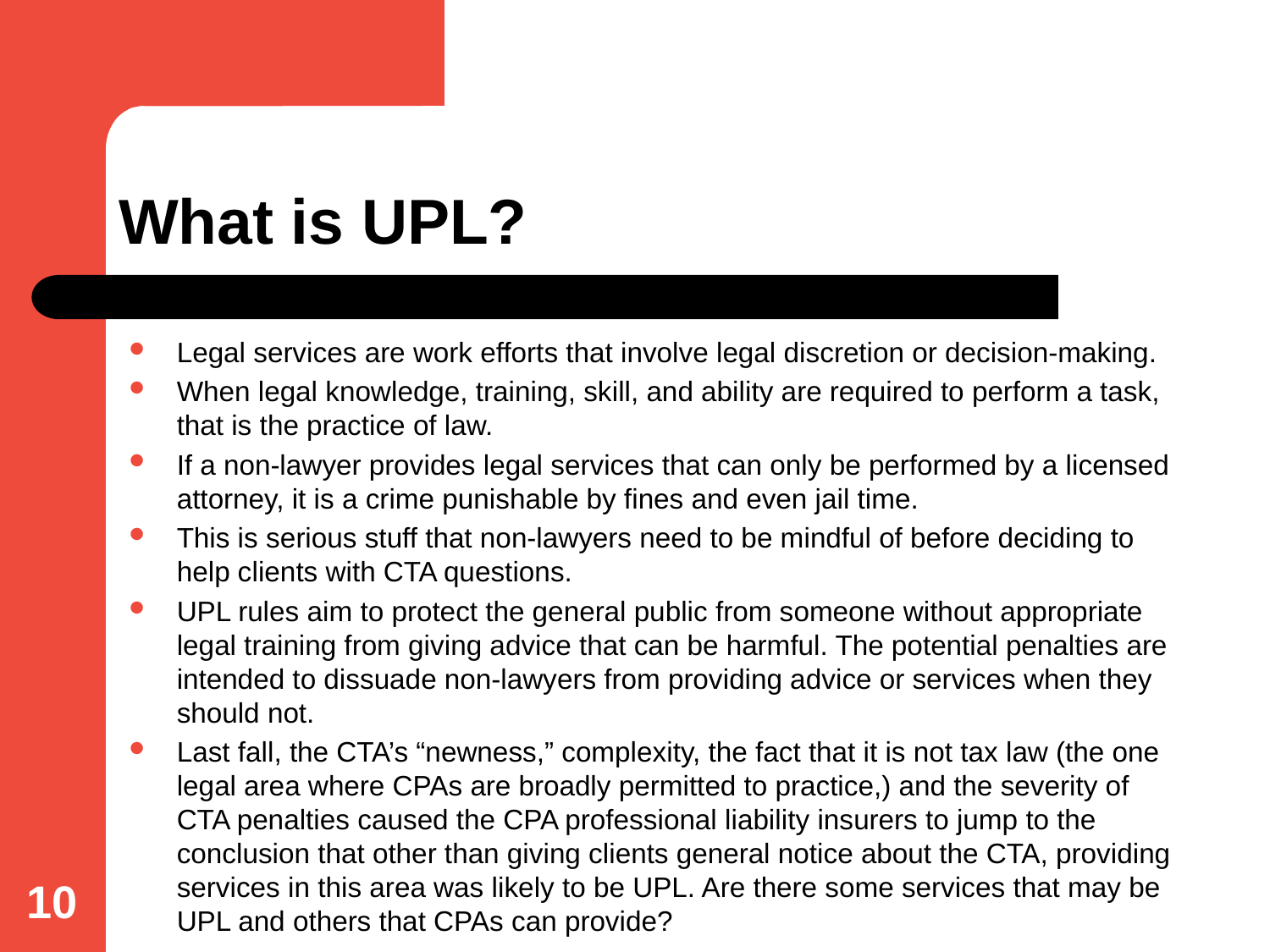

# What is UPL?
Legal services are work efforts that involve legal discretion or decision-making.
When legal knowledge, training, skill, and ability are required to perform a task, that is the practice of law.
If a non-lawyer provides legal services that can only be performed by a licensed attorney, it is a crime punishable by fines and even jail time.
This is serious stuff that non-lawyers need to be mindful of before deciding to help clients with CTA questions.
UPL rules aim to protect the general public from someone without appropriate legal training from giving advice that can be harmful. The potential penalties are intended to dissuade non-lawyers from providing advice or services when they should not.
Last fall, the CTA’s “newness,” complexity, the fact that it is not tax law (the one legal area where CPAs are broadly permitted to practice,) and the severity of CTA penalties caused the CPA professional liability insurers to jump to the conclusion that other than giving clients general notice about the CTA, providing services in this area was likely to be UPL. Are there some services that may be UPL and others that CPAs can provide?
10